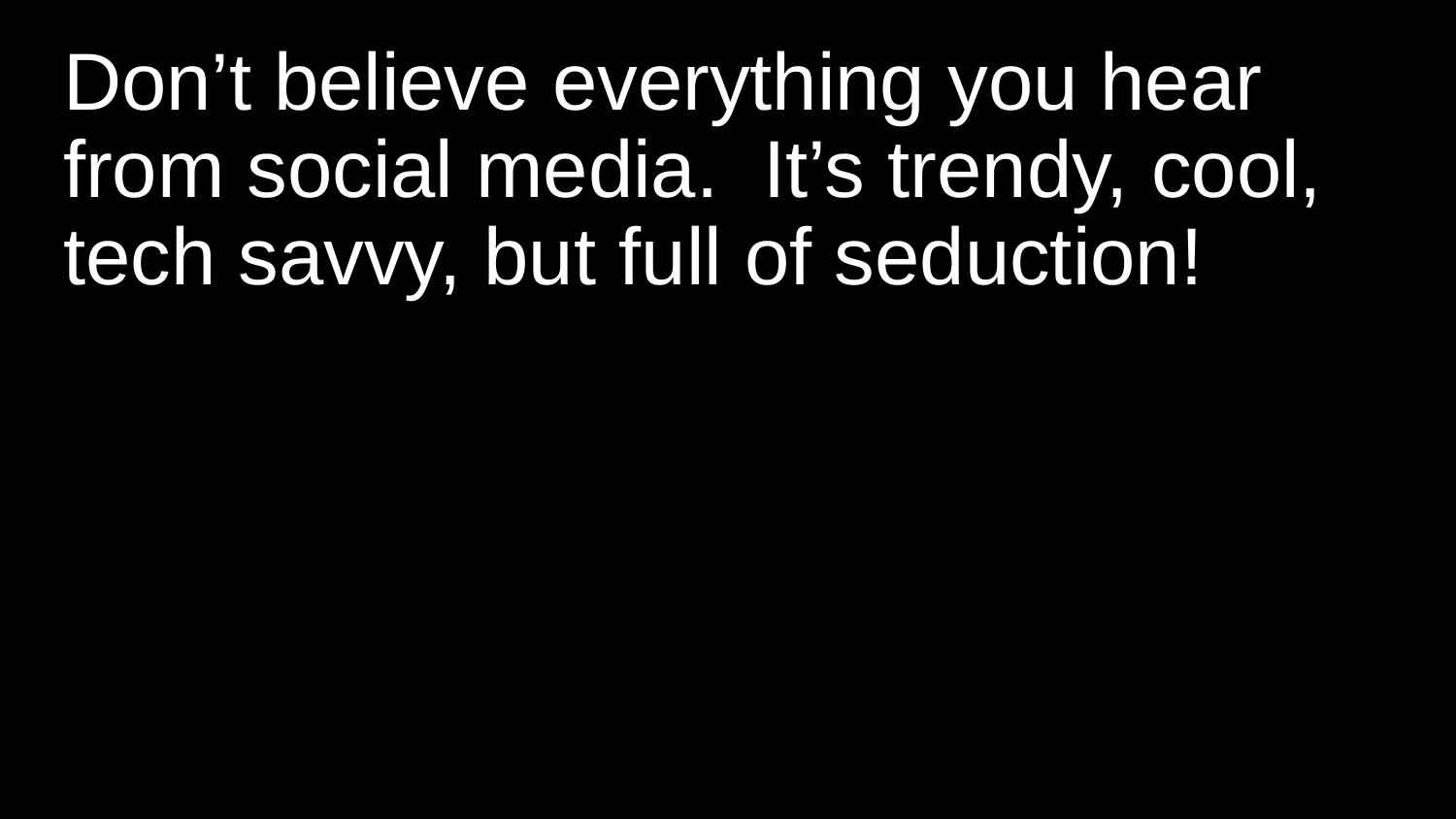

Don’t believe everything you hear from social media.  It’s trendy, cool, tech savvy, but full of seduction!